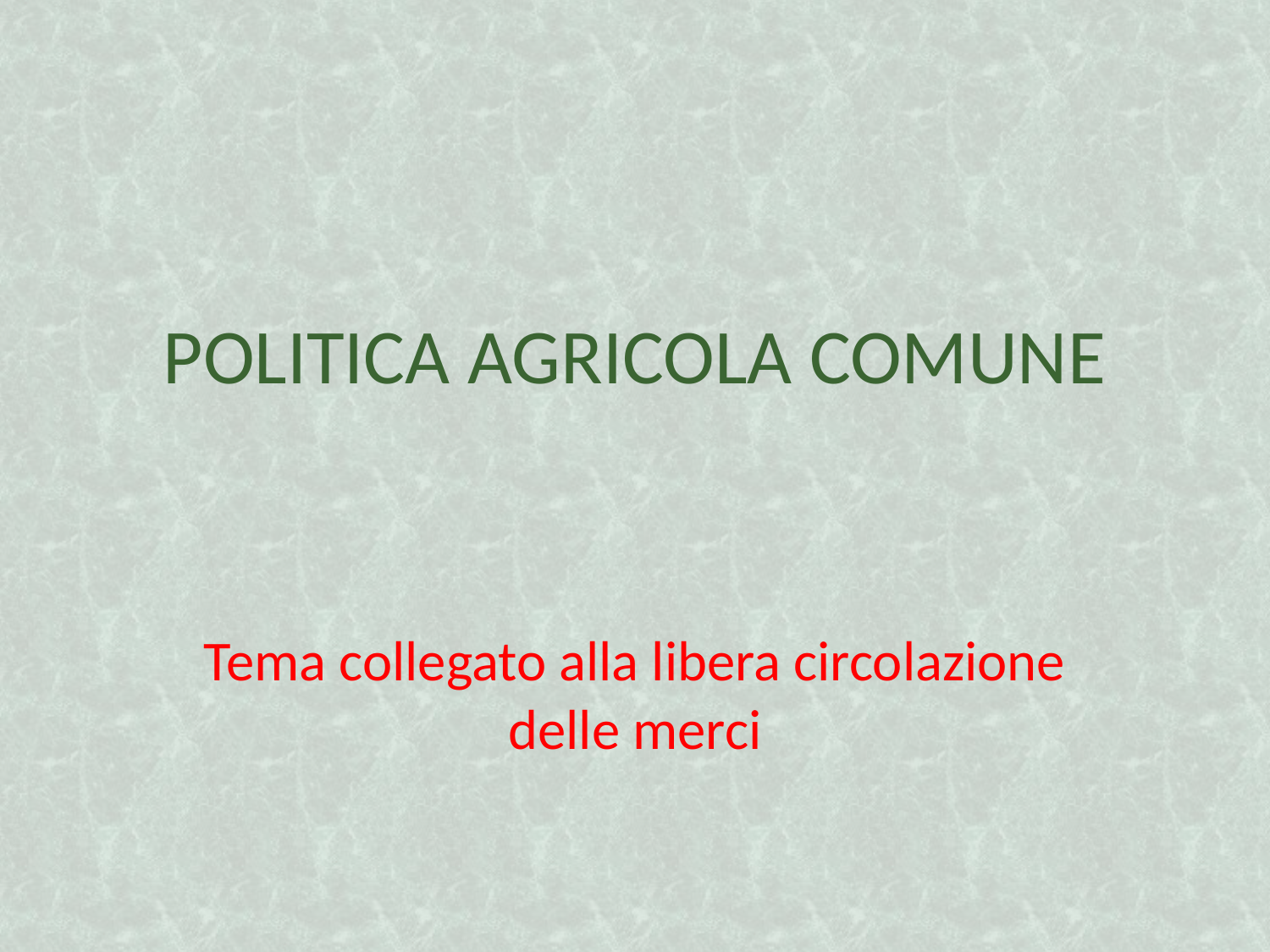

# POLITICA AGRICOLA COMUNE

Tema collegato alla libera circolazione delle merci